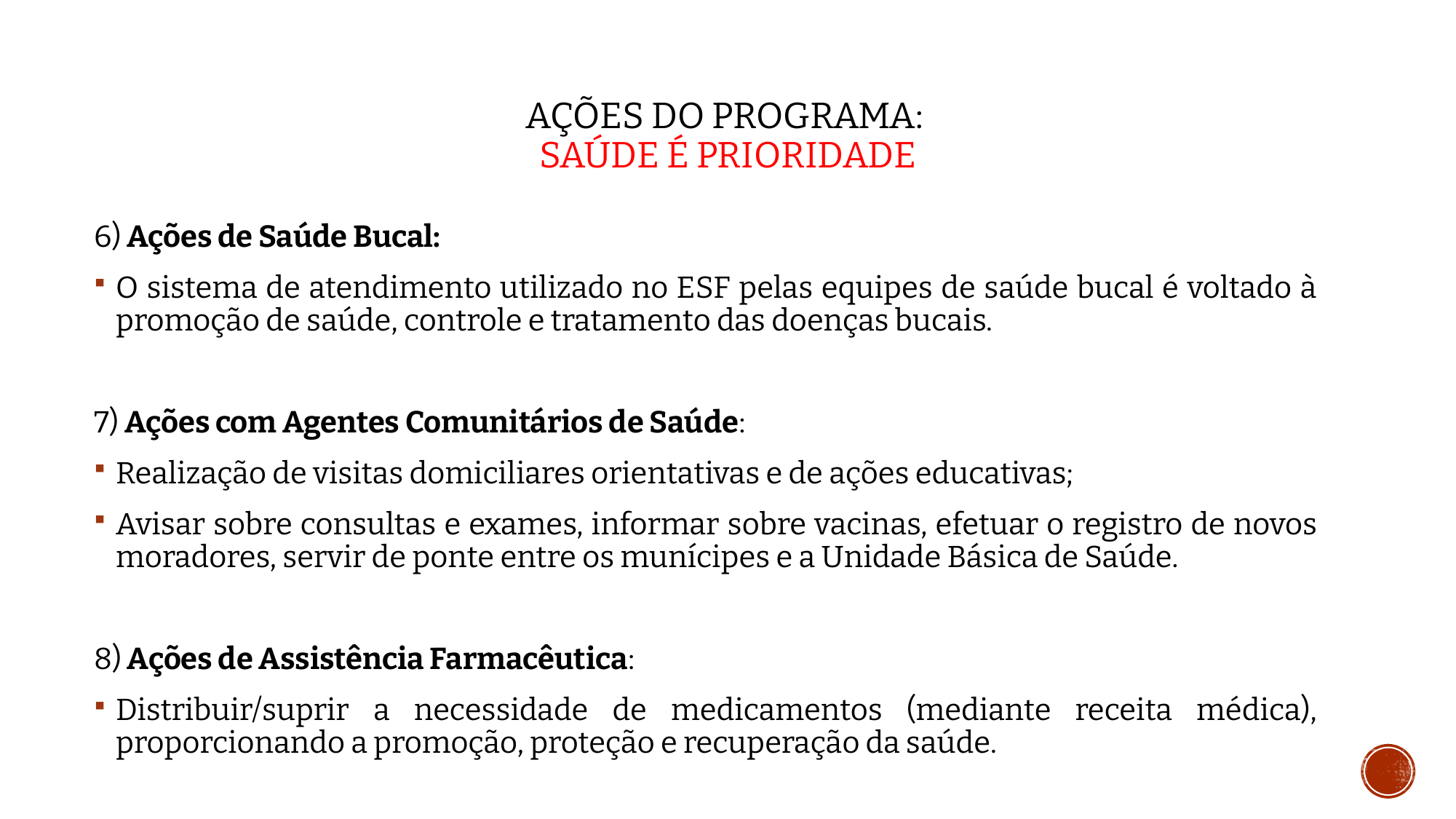

# Ações do programa: SAÚDE É PRIORIDADE
6) Ações de Saúde Bucal:
O sistema de atendimento utilizado no ESF pelas equipes de saúde bucal é voltado à promoção de saúde, controle e tratamento das doenças bucais.

7) Ações com Agentes Comunitários de Saúde:
Realização de visitas domiciliares orientativas e de ações educativas;
Avisar sobre consultas e exames, informar sobre vacinas, efetuar o registro de novos moradores, servir de ponte entre os munícipes e a Unidade Básica de Saúde.

8) Ações de Assistência Farmacêutica:
Distribuir/suprir a necessidade de medicamentos (mediante receita médica), proporcionando a promoção, proteção e recuperação da saúde.